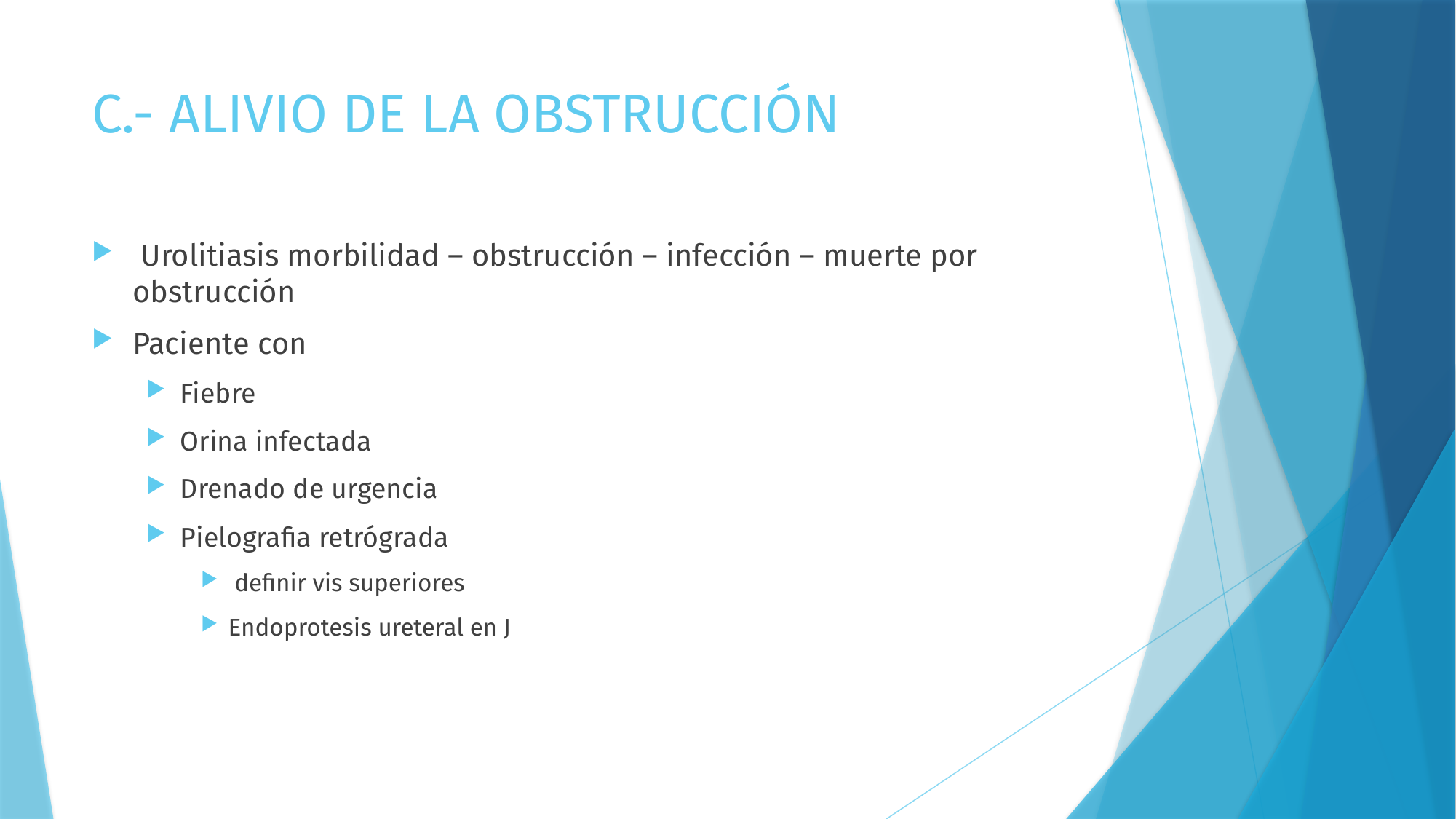

# C.- ALIVIO DE LA OBSTRUCCIÓN
 Urolitiasis morbilidad – obstrucción – infección – muerte por obstrucción
Paciente con
Fiebre
Orina infectada
Drenado de urgencia
Pielografia retrógrada
 definir vis superiores
Endoprotesis ureteral en J